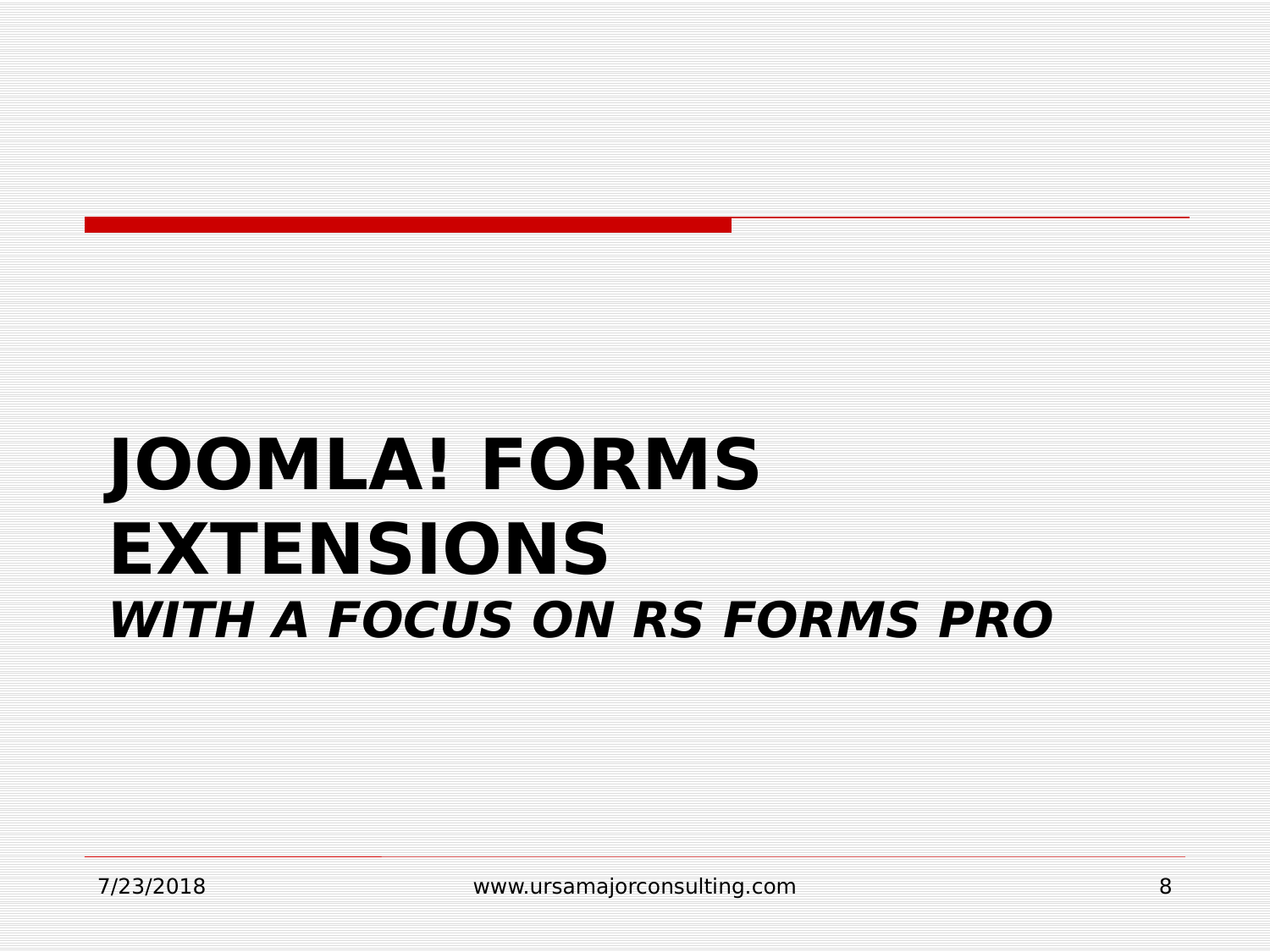

# Joomla! Forms Extensions with a focus on RS Forms pro
7/23/2018
www.ursamajorconsulting.com
8